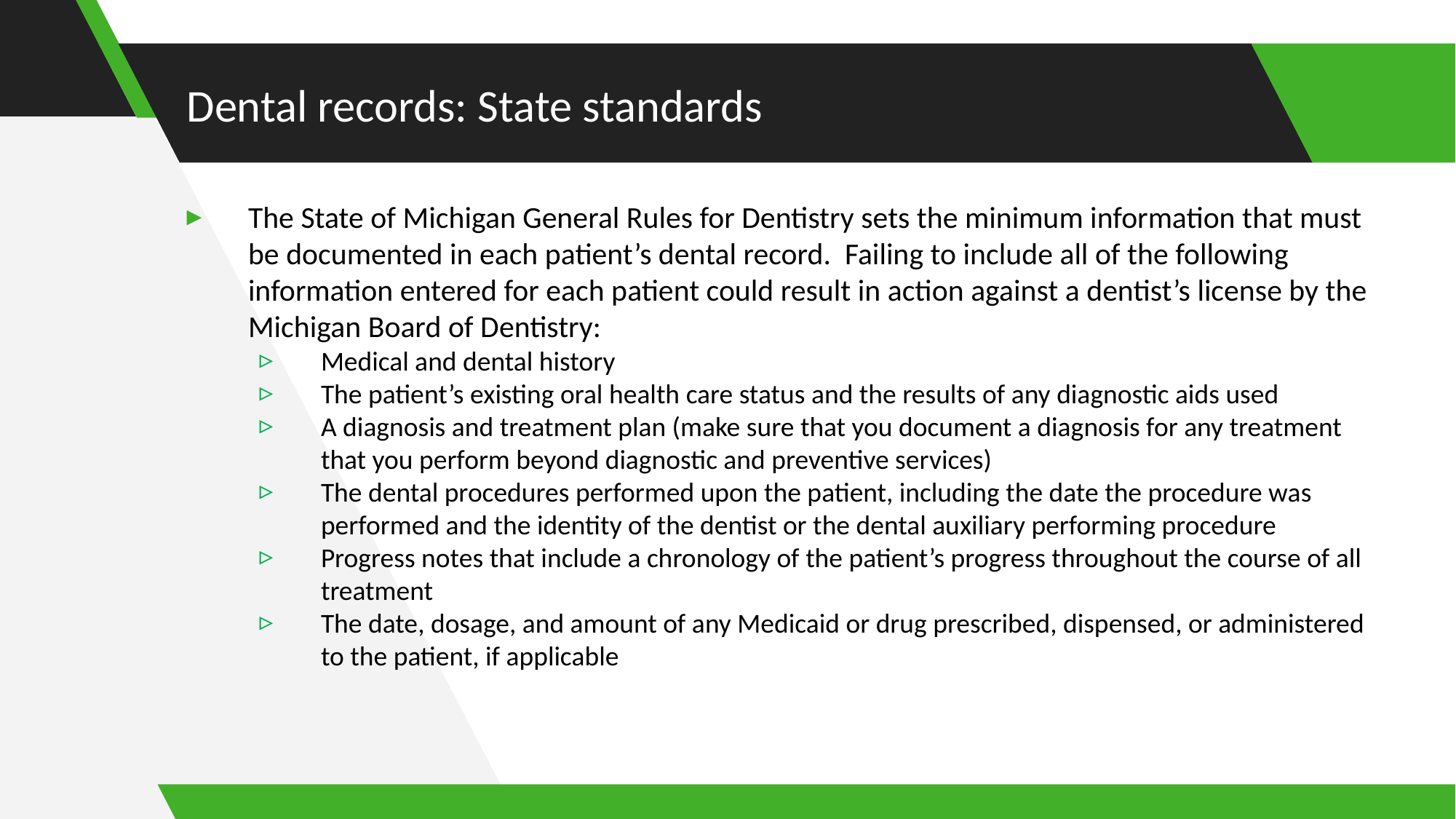

# Dental records: State standards
The State of Michigan General Rules for Dentistry sets the minimum information that must be documented in each patient’s dental record.  Failing to include all of the following information entered for each patient could result in action against a dentist’s license by the Michigan Board of Dentistry:
Medical and dental history
The patient’s existing oral health care status and the results of any diagnostic aids used
A diagnosis and treatment plan (make sure that you document a diagnosis for any treatment that you perform beyond diagnostic and preventive services)
The dental procedures performed upon the patient, including the date the procedure was performed and the identity of the dentist or the dental auxiliary performing procedure
Progress notes that include a chronology of the patient’s progress throughout the course of all treatment
The date, dosage, and amount of any Medicaid or drug prescribed, dispensed, or administered to the patient, if applicable